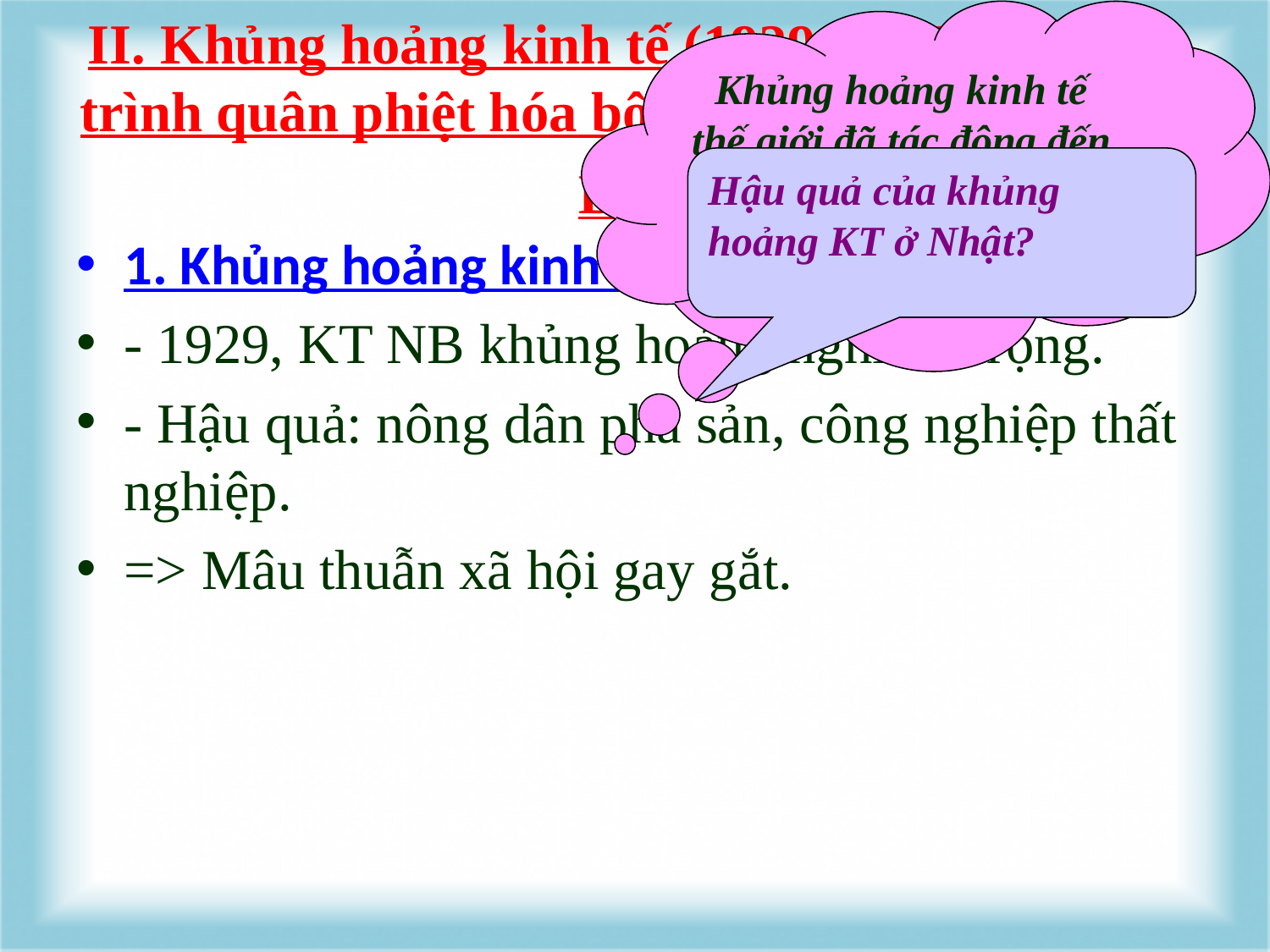

Khủng hoảng kinh tế thế giới đã tác động đến nền kinh tế Nhật như thế nào?
# II. Khủng hoảng kinh tế (1929 – 1933) và quá trình quân phiệt hóa bộ máy nhà nước ở Nhật Bản
Hậu quả của khủng hoảng KT ở Nhật?

1. Khủng hoảng kinh tế ở Nhật Bản
- 1929, KT NB khủng hoảng nghiêm trọng.
- Hậu quả: nông dân phá sản, công nghiệp thất nghiệp.
=> Mâu thuẫn xã hội gay gắt.